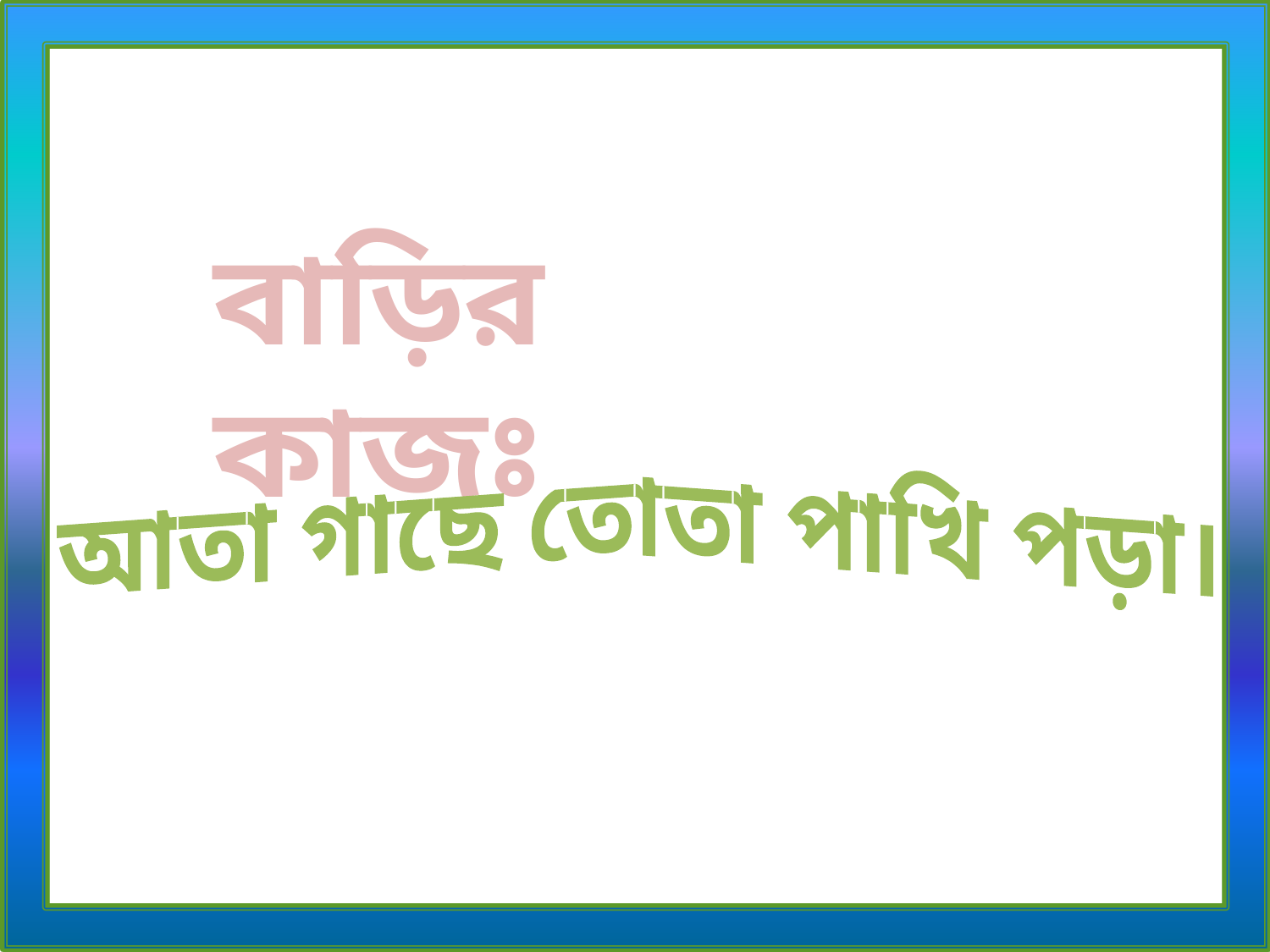

বাড়ির কাজঃ
আতা গাছে তোতা পাখি পড়া।